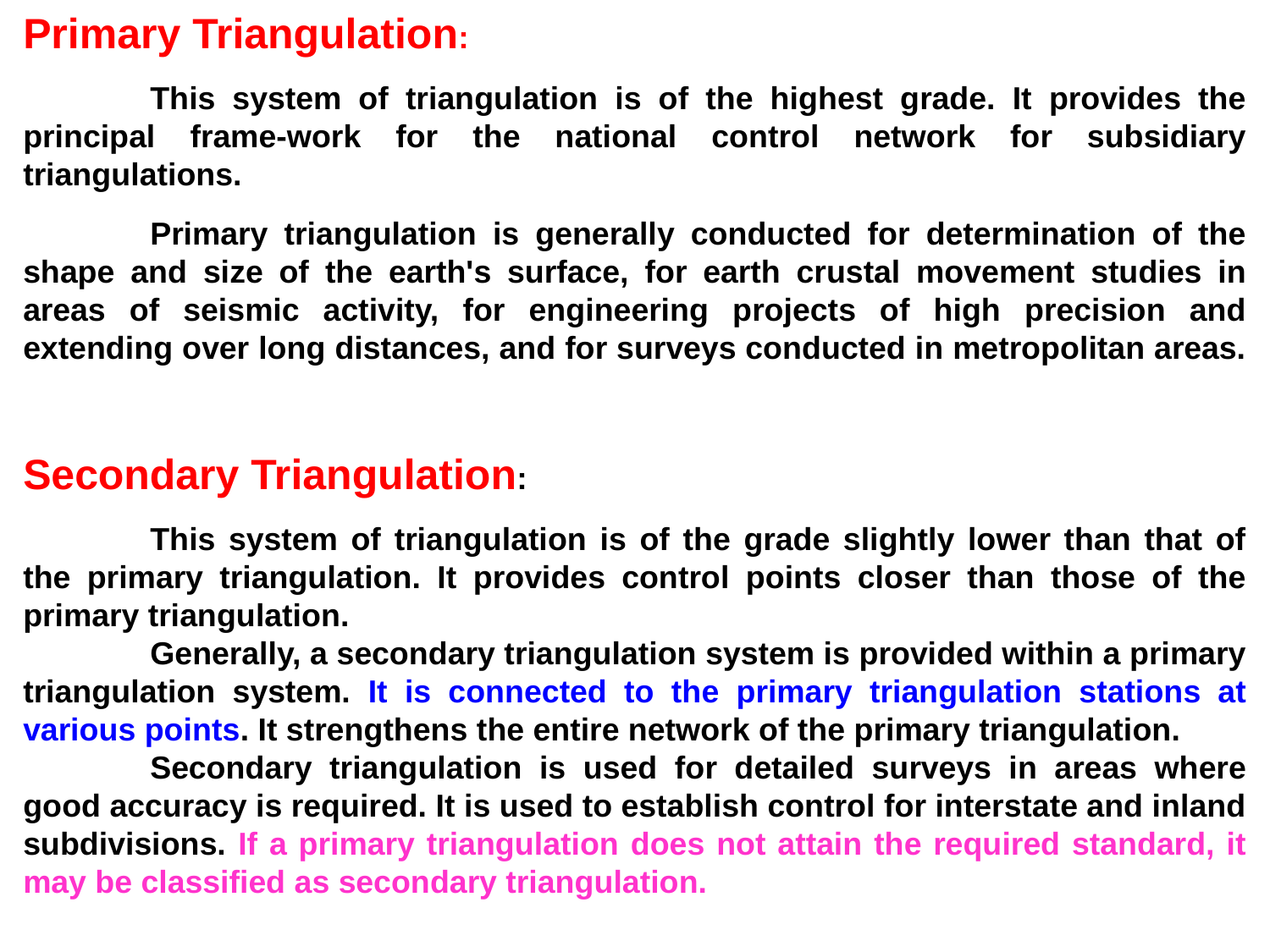

Primary Triangulation:

	This system of triangulation is of the highest grade. It provides the principal frame-work for the national control network for subsidiary triangulations.

	Primary triangulation is generally conducted for determination of the shape and size of the earth's surface, for earth crustal movement studies in areas of seismic activity, for engineering projects of high precision and extending over long distances, and for surveys conducted in metropolitan areas.

Secondary Triangulation:

	This system of triangulation is of the grade slightly lower than that of the primary triangulation. It provides control points closer than those of the primary triangulation.
	Generally, a secondary triangulation system is provided within a primary triangulation system. It is connected to the primary triangulation stations at various points. It strengthens the entire network of the primary triangulation.
	Secondary triangulation is used for detailed surveys in areas where good accuracy is required. It is used to establish control for interstate and inland subdivisions. If a primary triangulation does not attain the required standard, it may be classified as secondary triangulation.